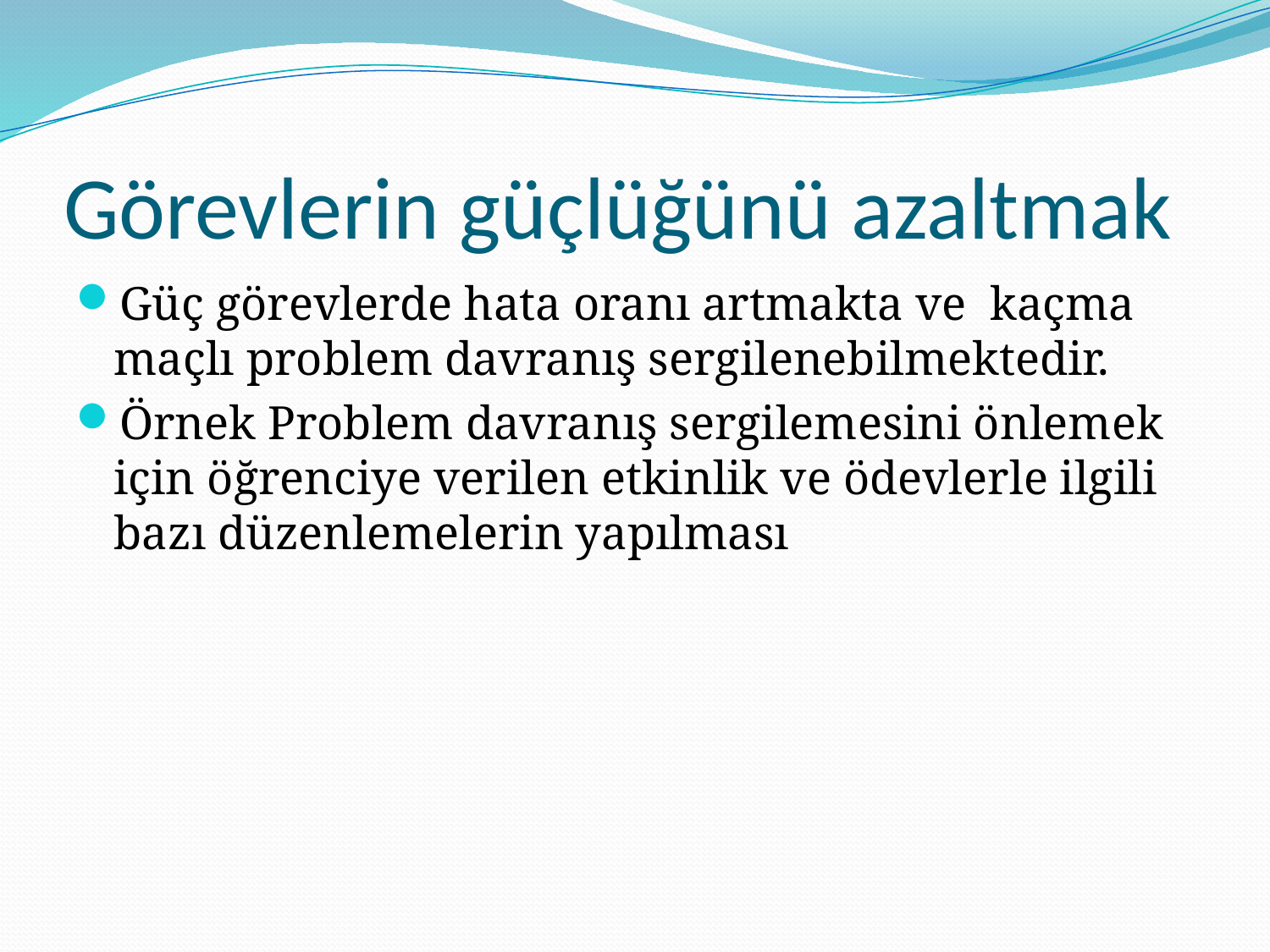

# Görevlerin güçlüğünü azaltmak
Güç görevlerde hata oranı artmakta ve  kaçma maçlı problem davranış sergilenebilmektedir.
Örnek Problem davranış sergilemesini önlemek için öğrenciye verilen etkinlik ve ödevlerle ilgili bazı düzenlemelerin yapılması